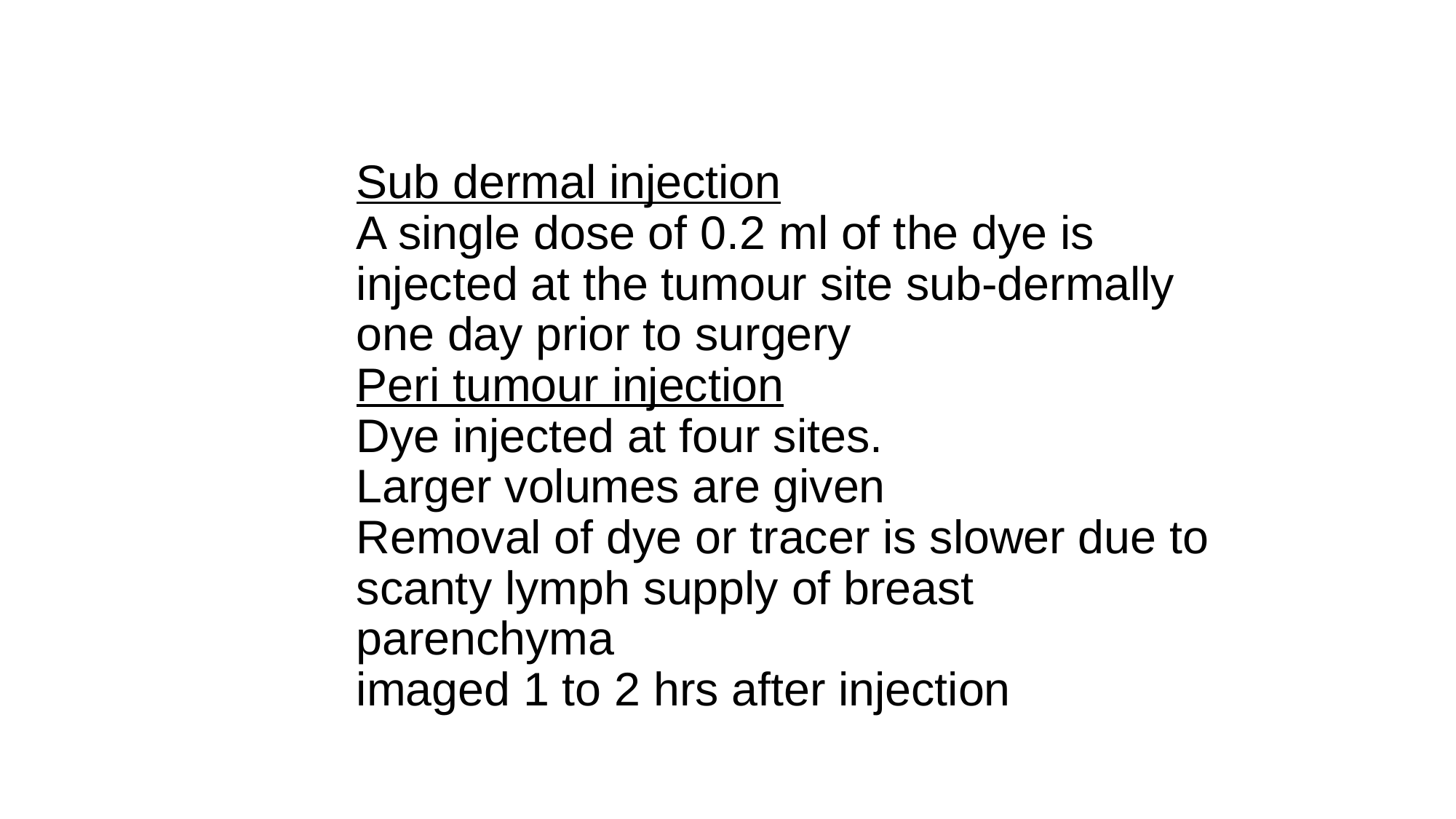

# Sub dermal injection A single dose of 0.2 ml of the dye is injected at the tumour site sub-dermally one day prior to surgery Peri tumour injection Dye injected at four sites. Larger volumes are given Removal of dye or tracer is slower due to scanty lymph supply of breast parenchyma imaged 1 to 2 hrs after injection